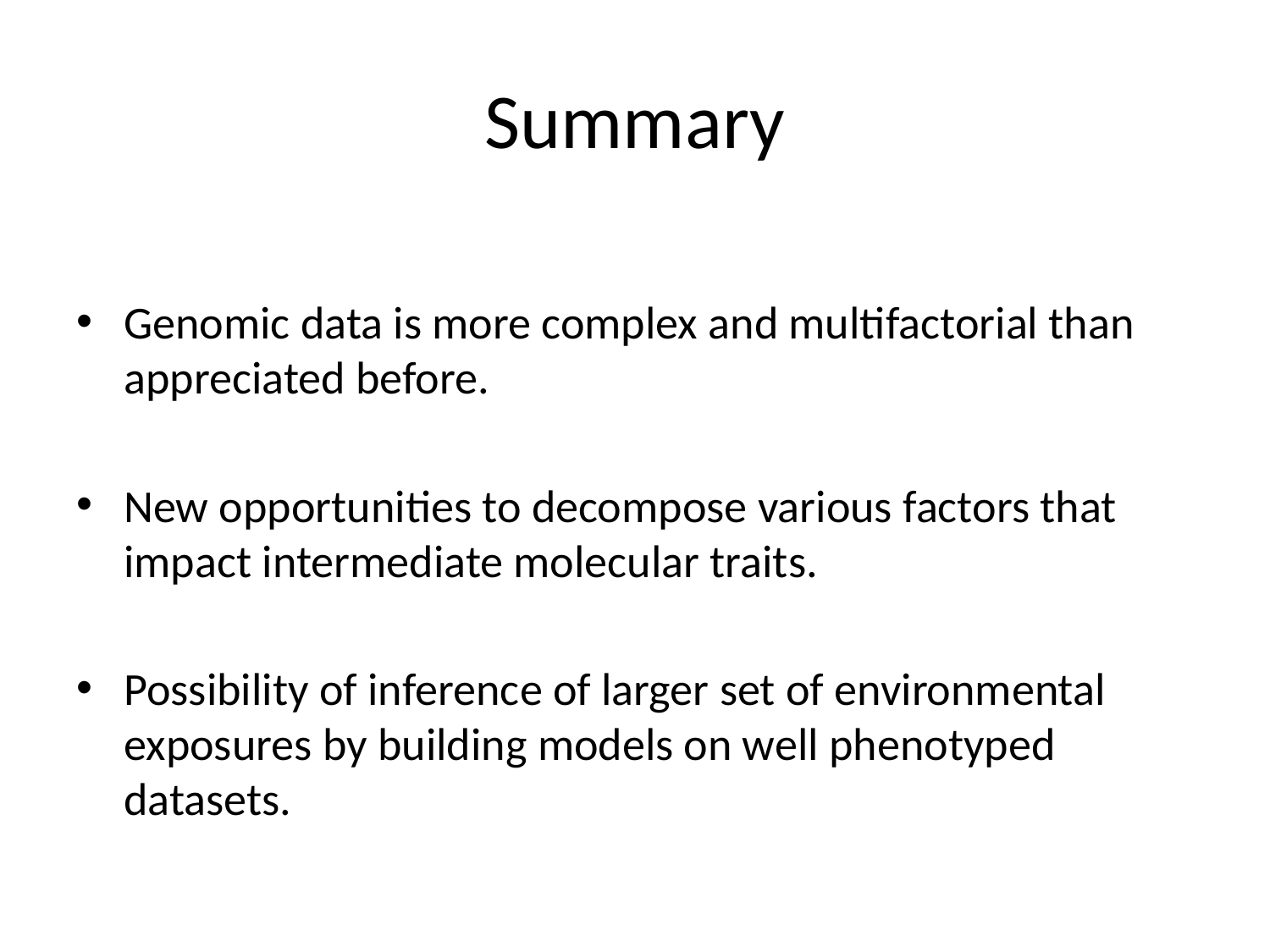

# Summary

Genomic data is more complex and multifactorial than appreciated before.

New opportunities to decompose various factors that impact intermediate molecular traits.

Possibility of inference of larger set of environmental exposures by building models on well phenotyped datasets.